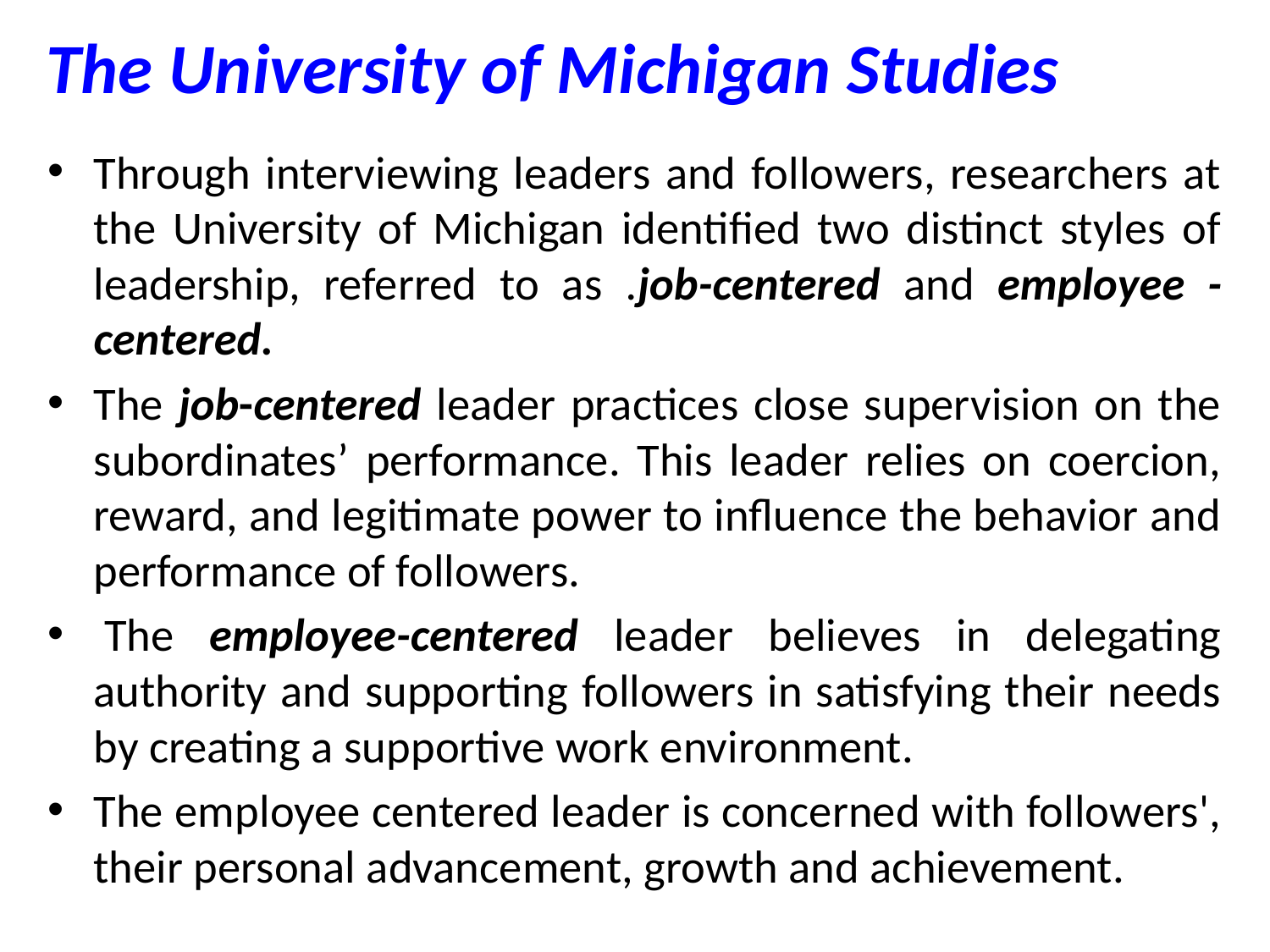

# The University of Michigan Studies
Through interviewing leaders and followers, researchers at the University of Michigan identified two distinct styles of leadership, referred to as .job-centered and employee - centered.
The job-centered leader practices close supervision on the subordinates’ performance. This leader relies on coercion, reward, and legitimate power to influence the behavior and performance of followers.
 The employee-centered leader believes in delegating authority and supporting followers in satisfying their needs by creating a supportive work environment.
The employee centered leader is concerned with followers', their personal advancement, growth and achievement.